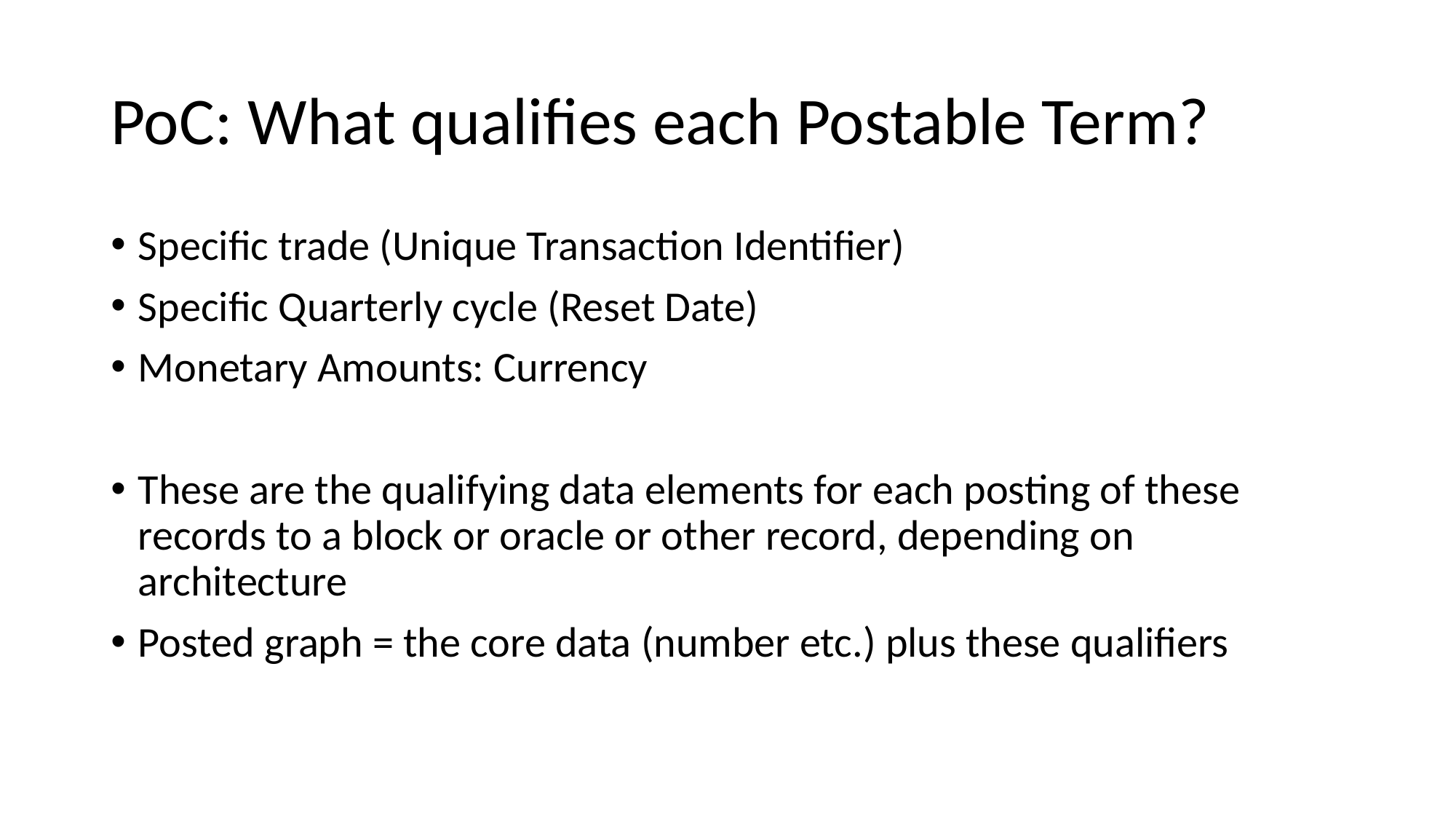

# PoC: What qualifies each Postable Term?
Specific trade (Unique Transaction Identifier)
Specific Quarterly cycle (Reset Date)
Monetary Amounts: Currency

These are the qualifying data elements for each posting of these records to a block or oracle or other record, depending on architecture
Posted graph = the core data (number etc.) plus these qualifiers